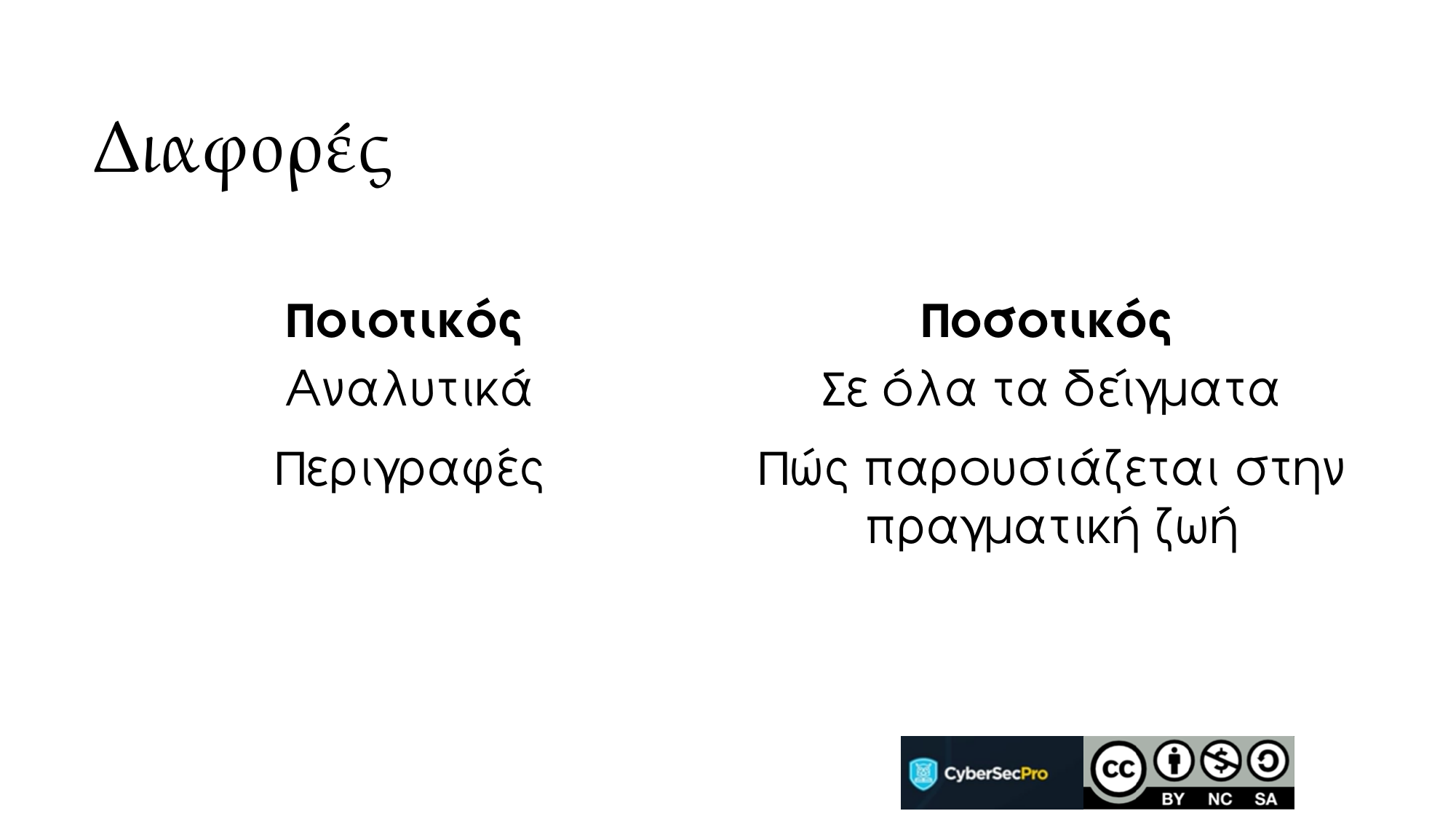

# Διαφορές
Ποιοτικός
Ποσοτικός
Αναλυτικά
Περιγραφές

Σε όλα τα δείγματα
Πώς παρουσιάζεται στην πραγματική ζωή